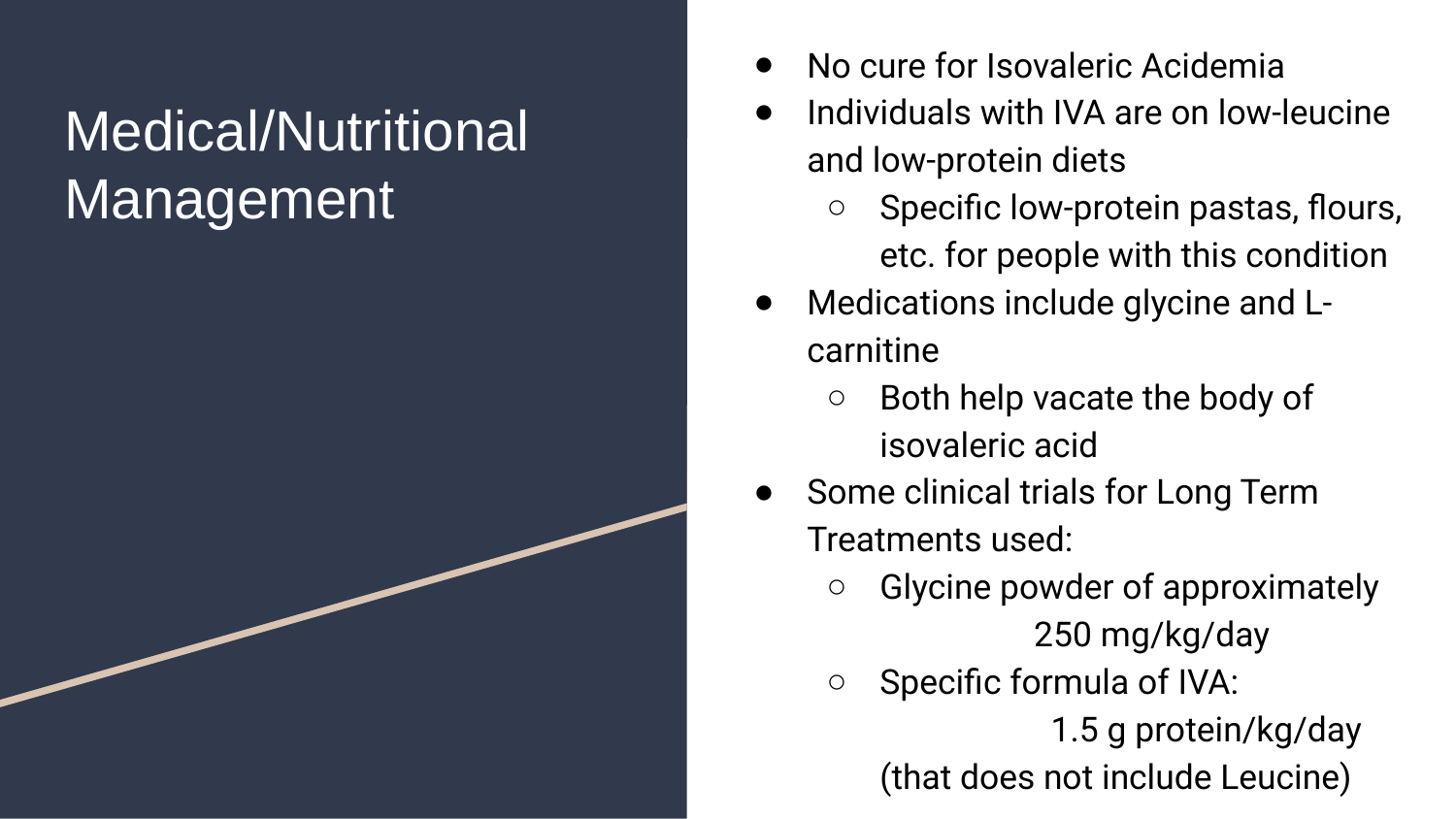

No cure for Isovaleric Acidemia
Individuals with IVA are on low-leucine and low-protein diets
Specific low-protein pastas, flours, etc. for people with this condition
Medications include glycine and L-carnitine
Both help vacate the body of isovaleric acid
Some clinical trials for Long Term Treatments used:
Glycine powder of approximately 	 250 mg/kg/day
Specific formula of IVA: 		   1.5 g protein/kg/day (that does not include Leucine)
# Medical/Nutritional Management